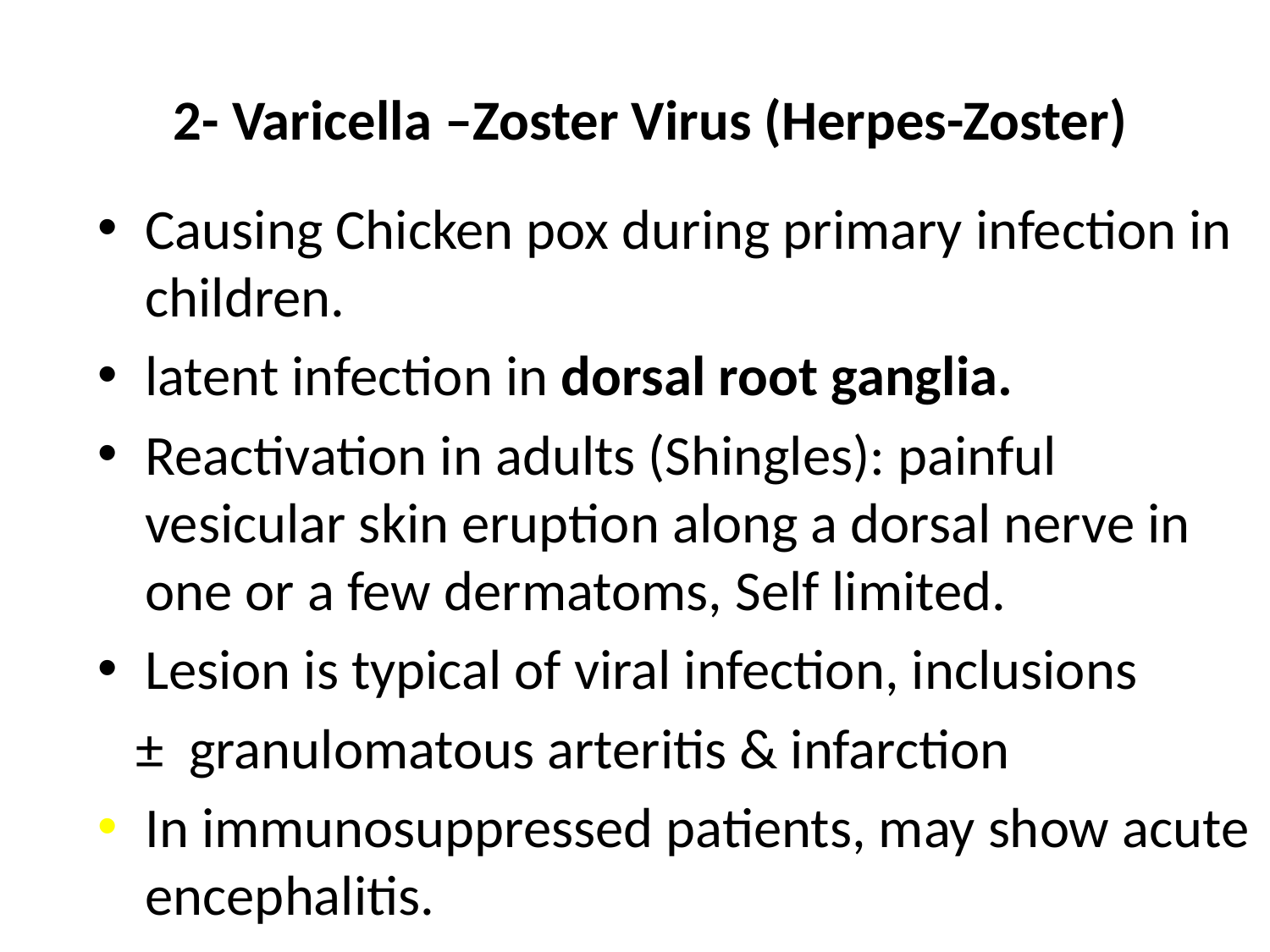

# 2- Varicella –Zoster Virus (Herpes-Zoster)
Causing Chicken pox during primary infection in children.
latent infection in dorsal root ganglia.
Reactivation in adults (Shingles): painful vesicular skin eruption along a dorsal nerve in one or a few dermatoms, Self limited.
Lesion is typical of viral infection, inclusions
   ±  granulomatous arteritis & infarction
In immunosuppressed patients, may show acute encephalitis.